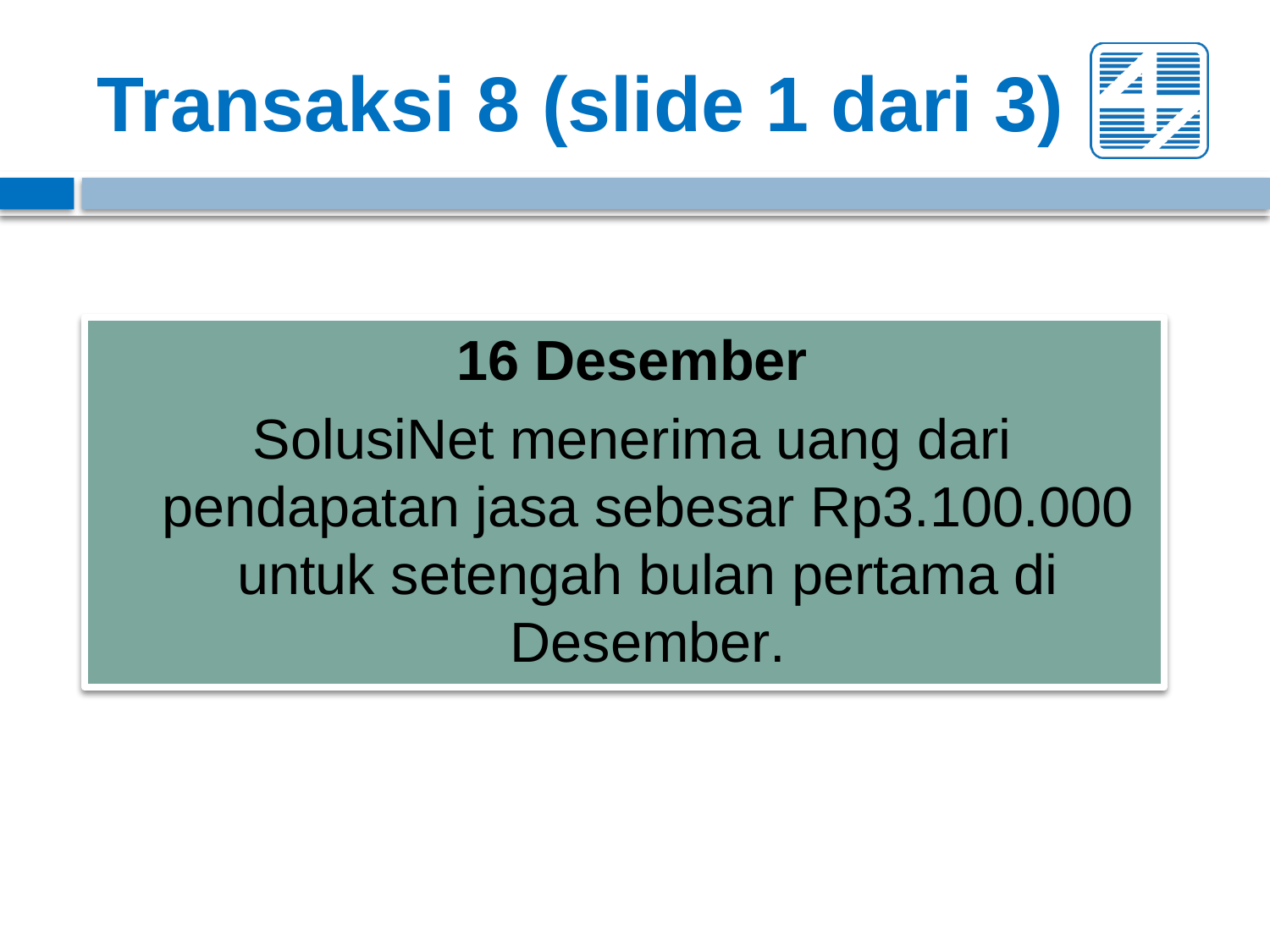

# Transaksi 8 (slide 1 dari 3)
16 Desember
SolusiNet menerima uang dari pendapatan jasa sebesar Rp3.100.000 untuk setengah bulan pertama di Desember.